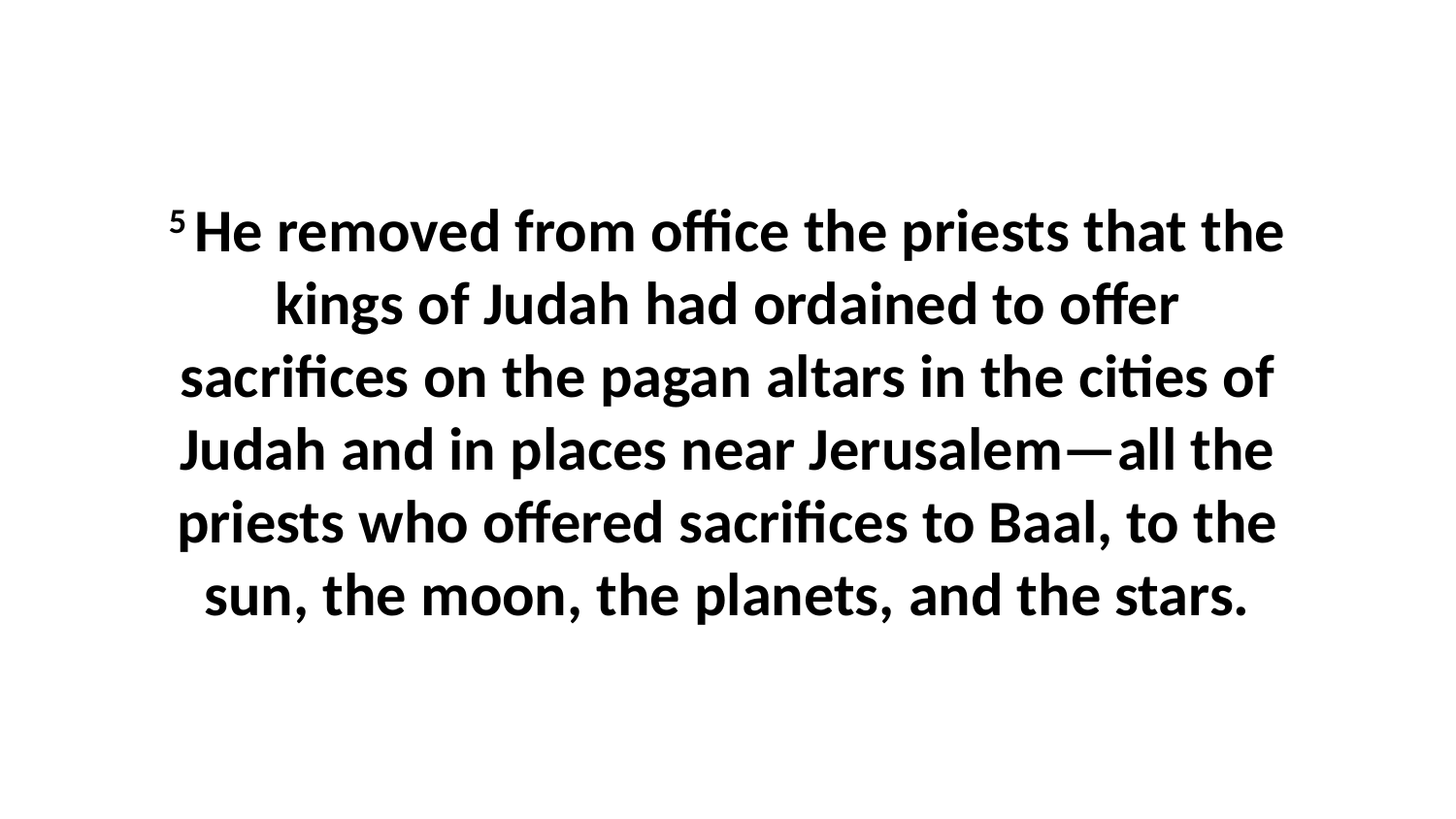

5 He removed from office the priests that the kings of Judah had ordained to offer sacrifices on the pagan altars in the cities of Judah and in places near Jerusalem—all the priests who offered sacrifices to Baal, to the sun, the moon, the planets, and the stars.